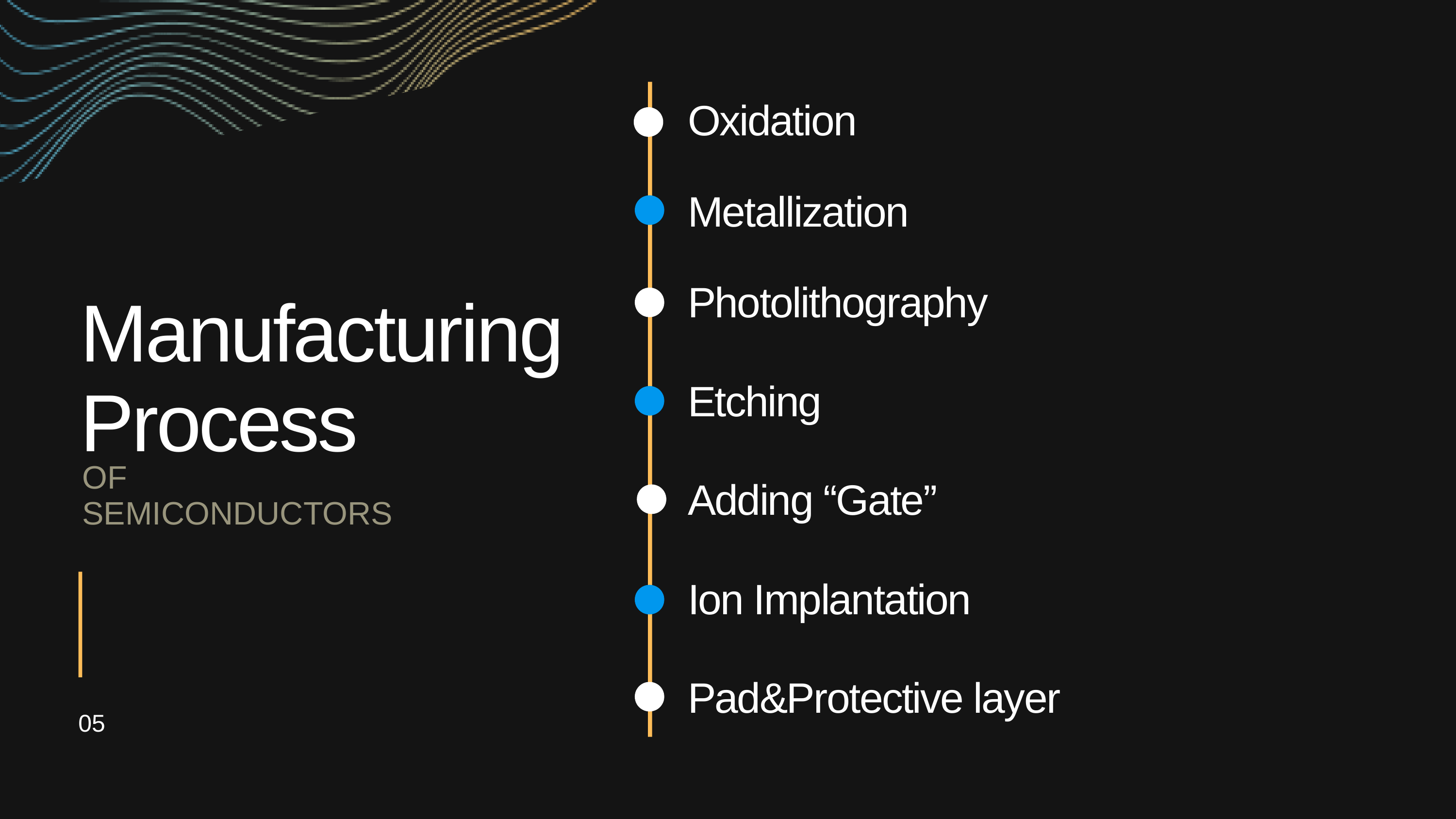

Oxidation

Metallization
Photolithography
Manufacturing
Process
Etching
OF SEMICONDUCTORS
Adding “Gate”

Ion Implantation
Pad&Protective layer
05